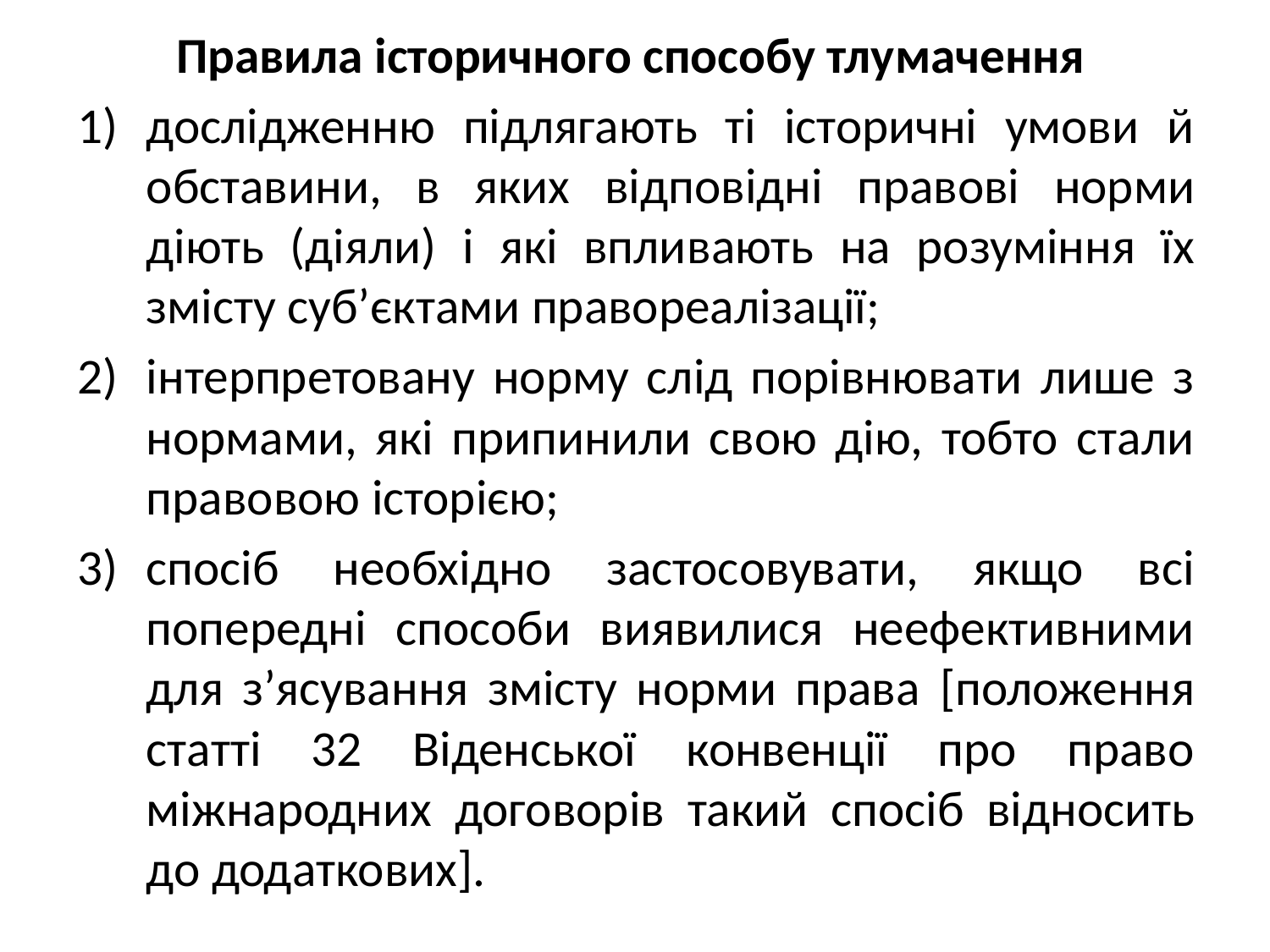

#
Правила історичного способу тлу­мачення
дослідженню підлягають ті історичні умови й обставини, в яких від­повідні правові норми діють (діяли) і які впли­вають на розуміння їх змісту суб’єктами правореалізації;
інтерпретовану норму слід порівнювати лише з нормами, які припинили свою дію, тобто стали право­вою історією;
спосіб необхідно застосовувати, якщо всі попередні спо­соби виявилися неефективними для з’ясування змісту норми права [положення статті 32 Віденської конвенції про право міжнародних дого­ворів такий спосіб відносить до додаткових].